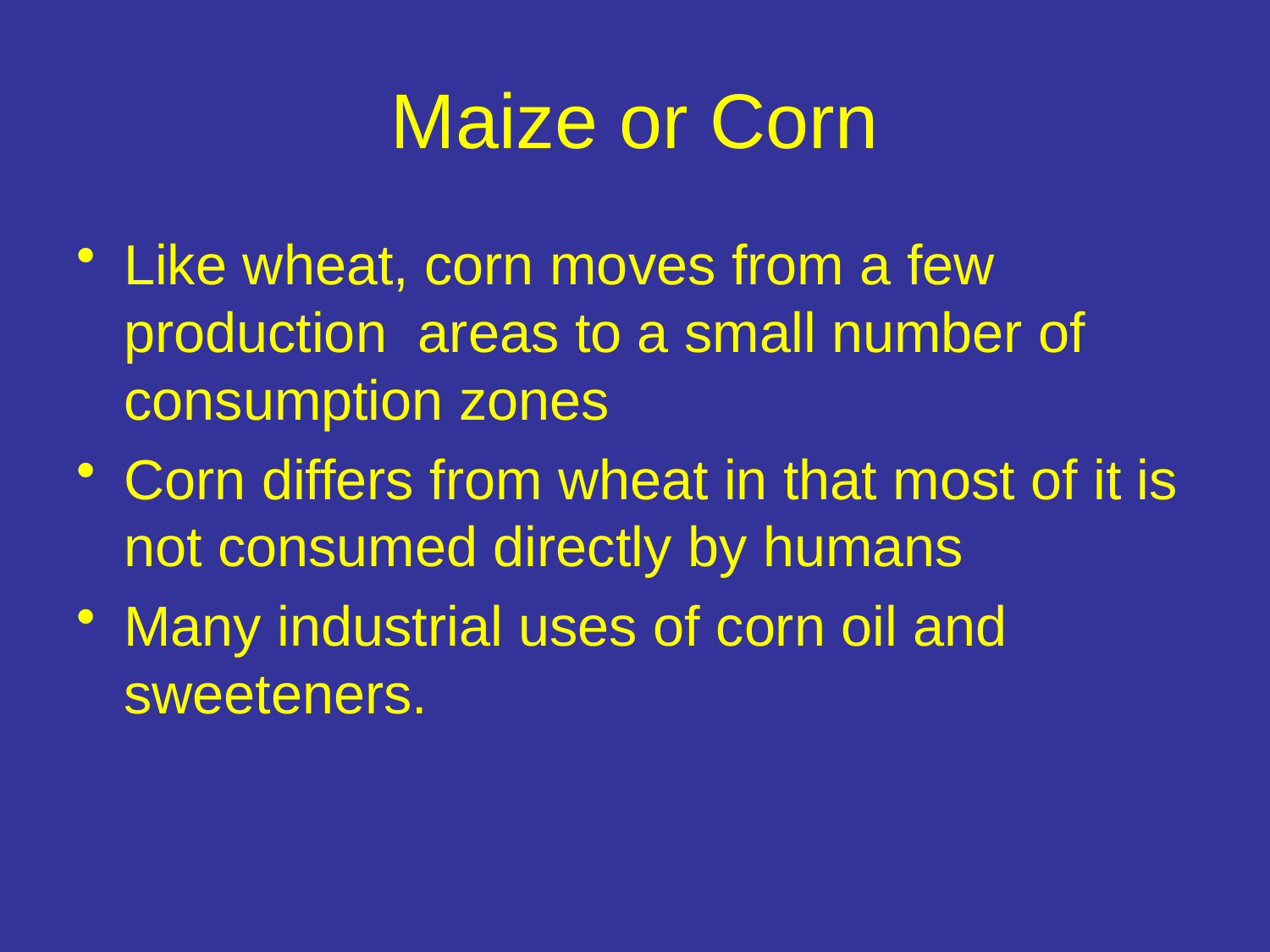

# Maize or Corn
Like wheat, corn moves from a few production  areas to a small number of consumption zones
Corn differs from wheat in that most of it is not consumed directly by humans
Many industrial uses of corn oil and sweeteners.